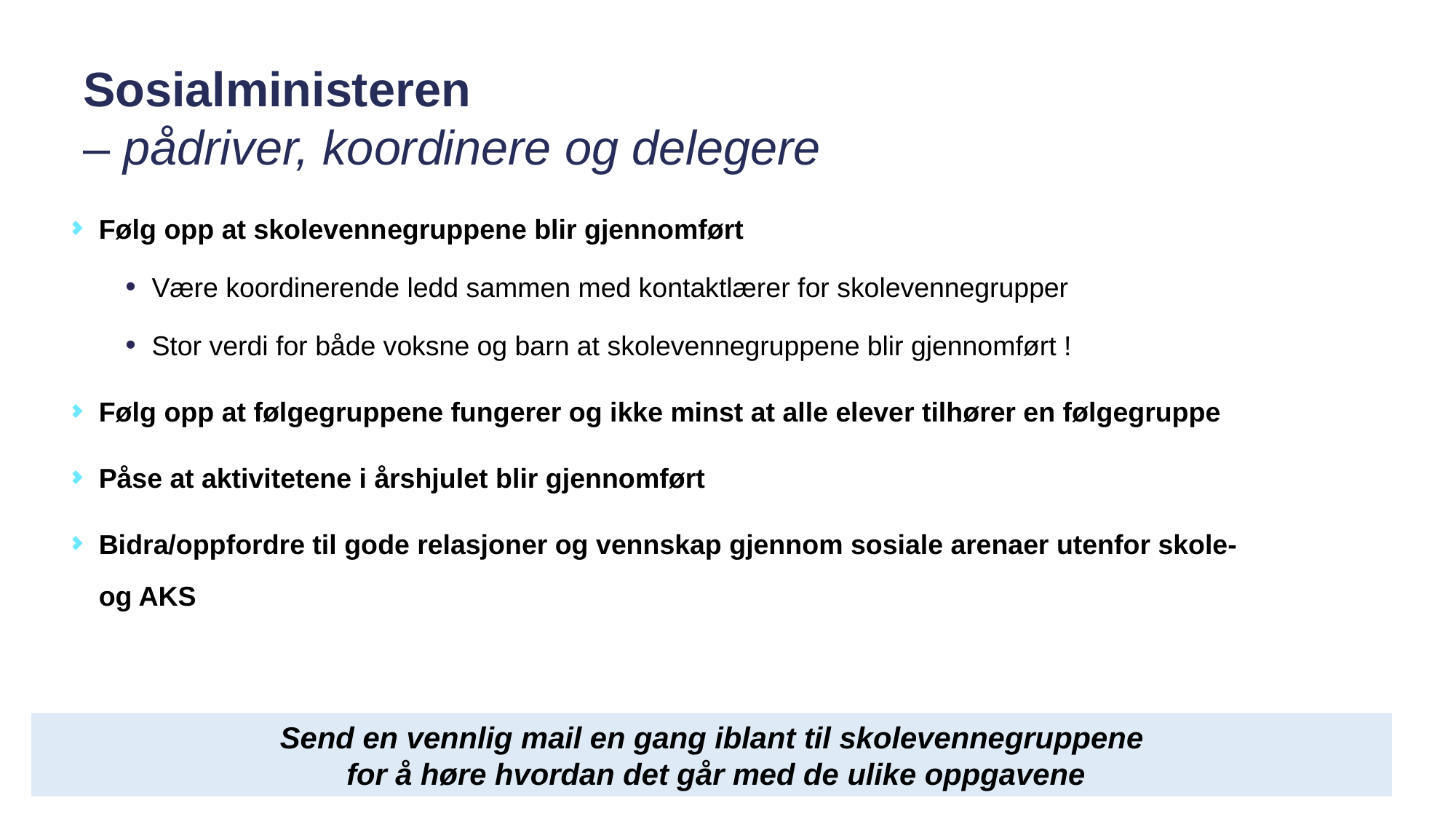

Sosialministeren
– pådriver, koordinere og delegere
Følg opp at skolevennegruppene blir gjennomført
Være koordinerende ledd sammen med kontaktlærer for skolevennegrupper
Stor verdi for både voksne og barn at skolevennegruppene blir gjennomført !
Følg opp at følgegruppene fungerer og ikke minst at alle elever tilhører en følgegruppe
Påse at aktivitetene i årshjulet blir gjennomført
Bidra/oppfordre til gode relasjoner og vennskap gjennom sosiale arenaer utenfor skole- og AKS
Send en vennlig mail en gang iblant til skolevennegruppene
 for å høre hvordan det går med de ulike oppgavene